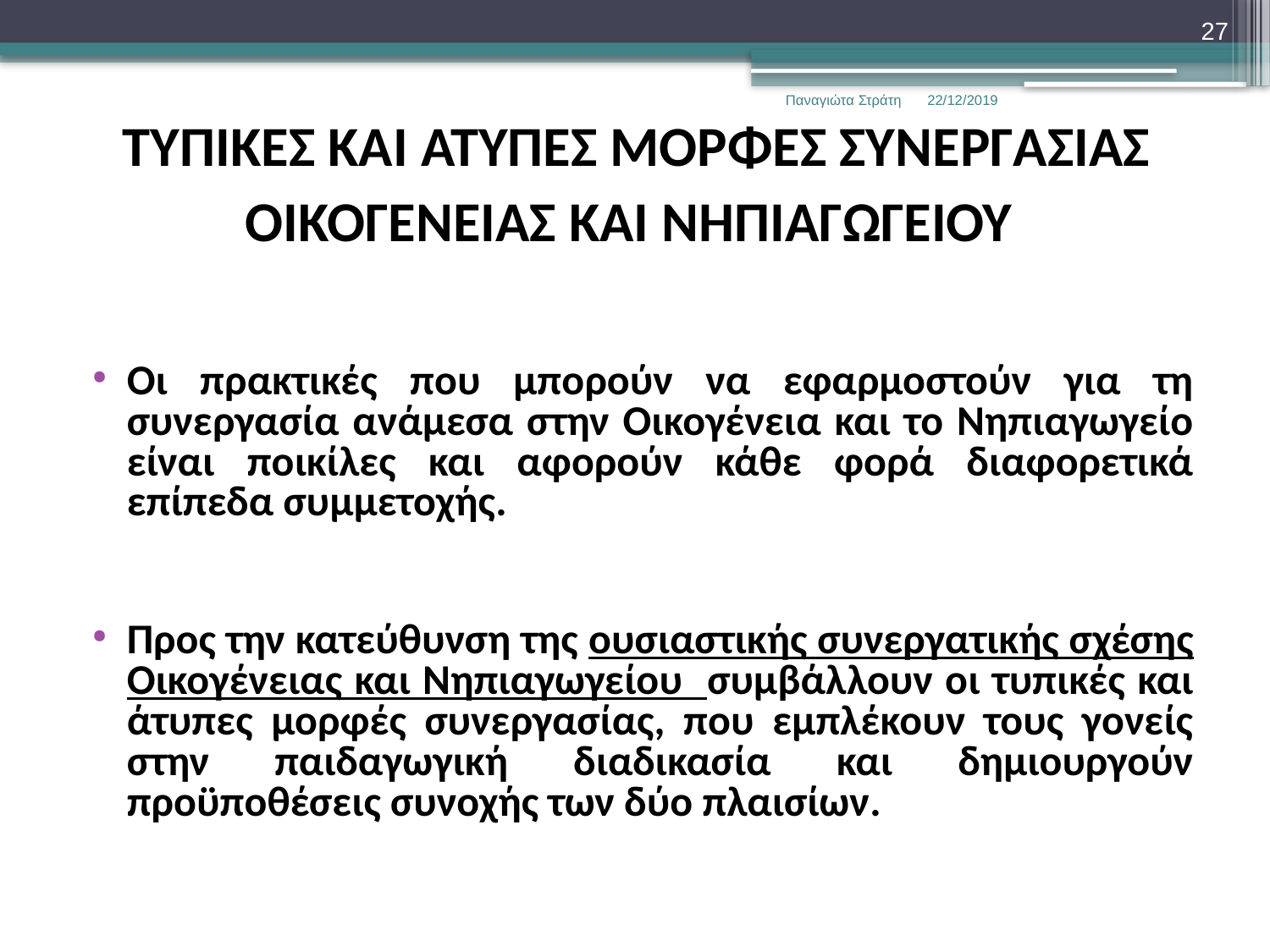

27
Παναγιώτα Στράτη
22/12/2019
# ΤΥΠΙΚΕΣ ΚΑΙ ΑΤΥΠΕΣ ΜΟΡΦΕΣ ΣΥΝΕΡΓΑΣΙΑΣ ΟΙΚΟΓΕΝΕΙΑΣ ΚΑΙ ΝΗΠΙΑΓΩΓΕΙΟΥ

Οι πρακτικές που μπορούν να εφαρμοστούν για τη συνεργασία ανάμεσα στην Οικογένεια και το Νηπιαγωγείο είναι ποικίλες και αφορούν κάθε φορά διαφορετικά επίπεδα συμμετοχής.

Προς την κατεύθυνση της ουσιαστικής συνεργατικής σχέσης Οικογένειας και Νηπιαγωγείου  συμβάλλουν οι τυπικές και άτυπες μορφές συνεργασίας, που εμπλέκουν τους γονείς στην παιδαγωγική διαδικασία και δημιουργούν προϋποθέσεις συνοχής των δύο πλαισίων.